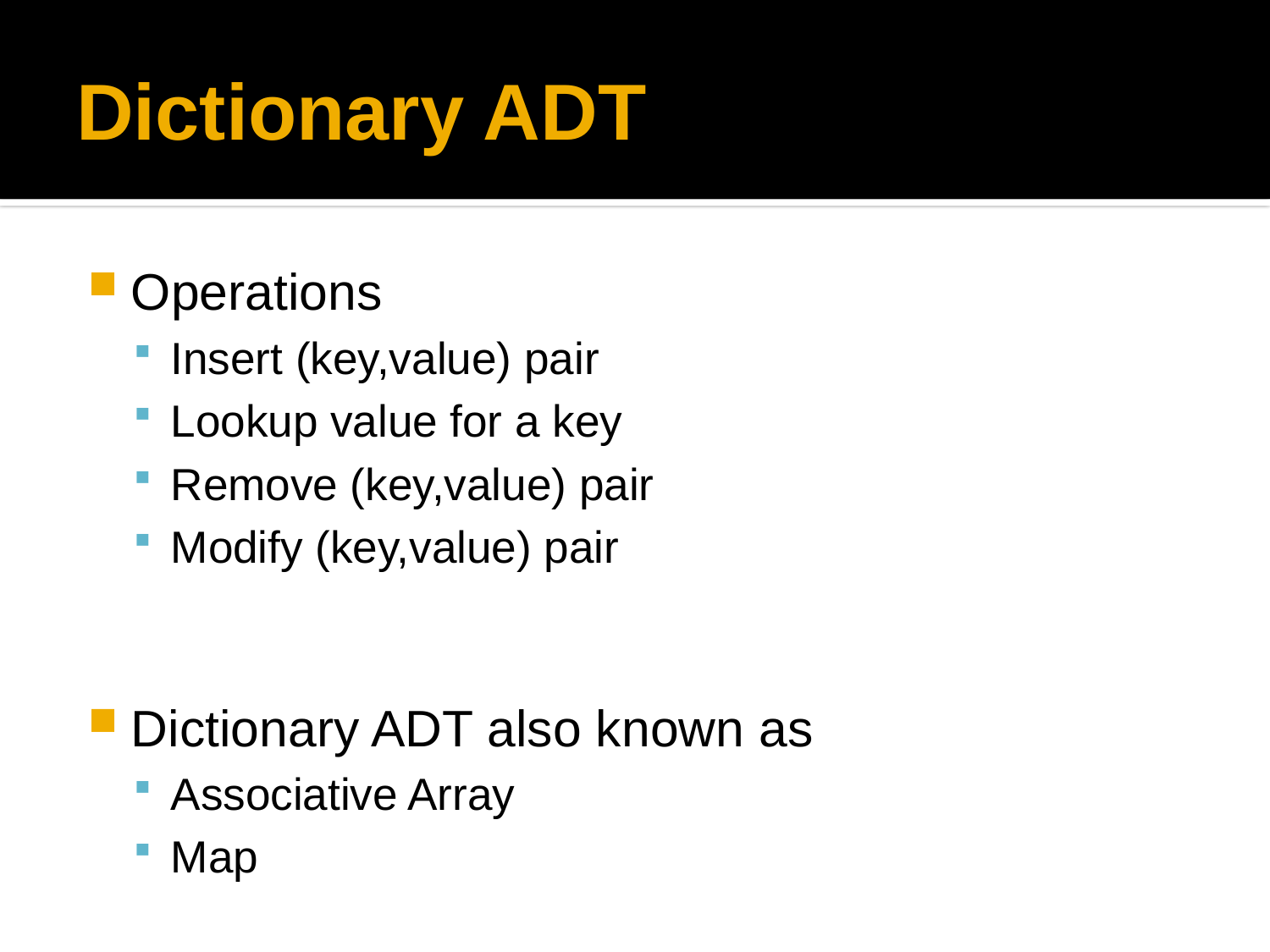

# Dictionary ADT
Operations
Insert (key,value) pair
Lookup value for a key
Remove (key,value) pair
Modify (key,value) pair

Dictionary ADT also known as
Associative Array
Map